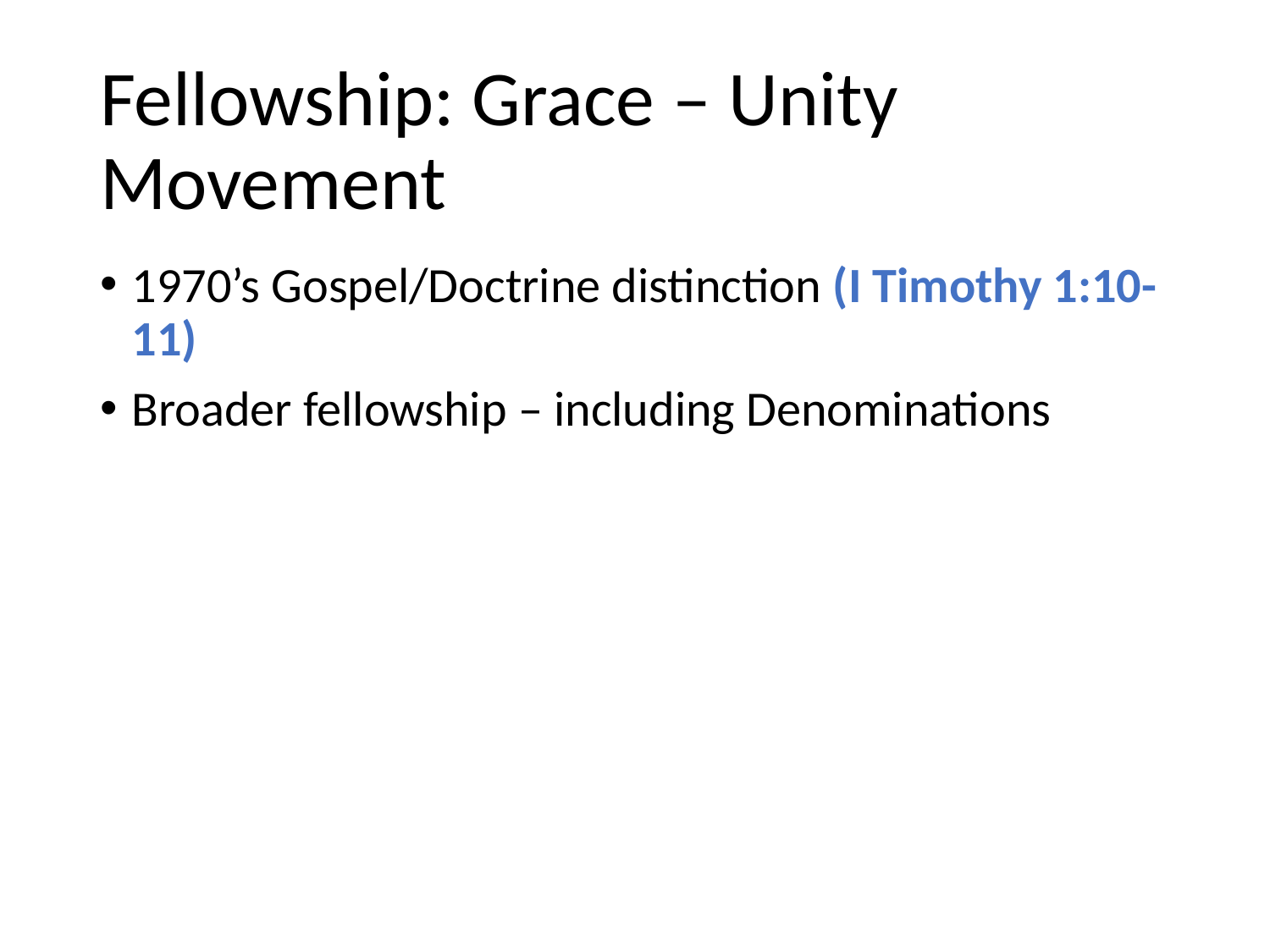

# Fellowship: Grace – Unity Movement
1970’s Gospel/Doctrine distinction (I Timothy 1:10-11)
Broader fellowship – including Denominations